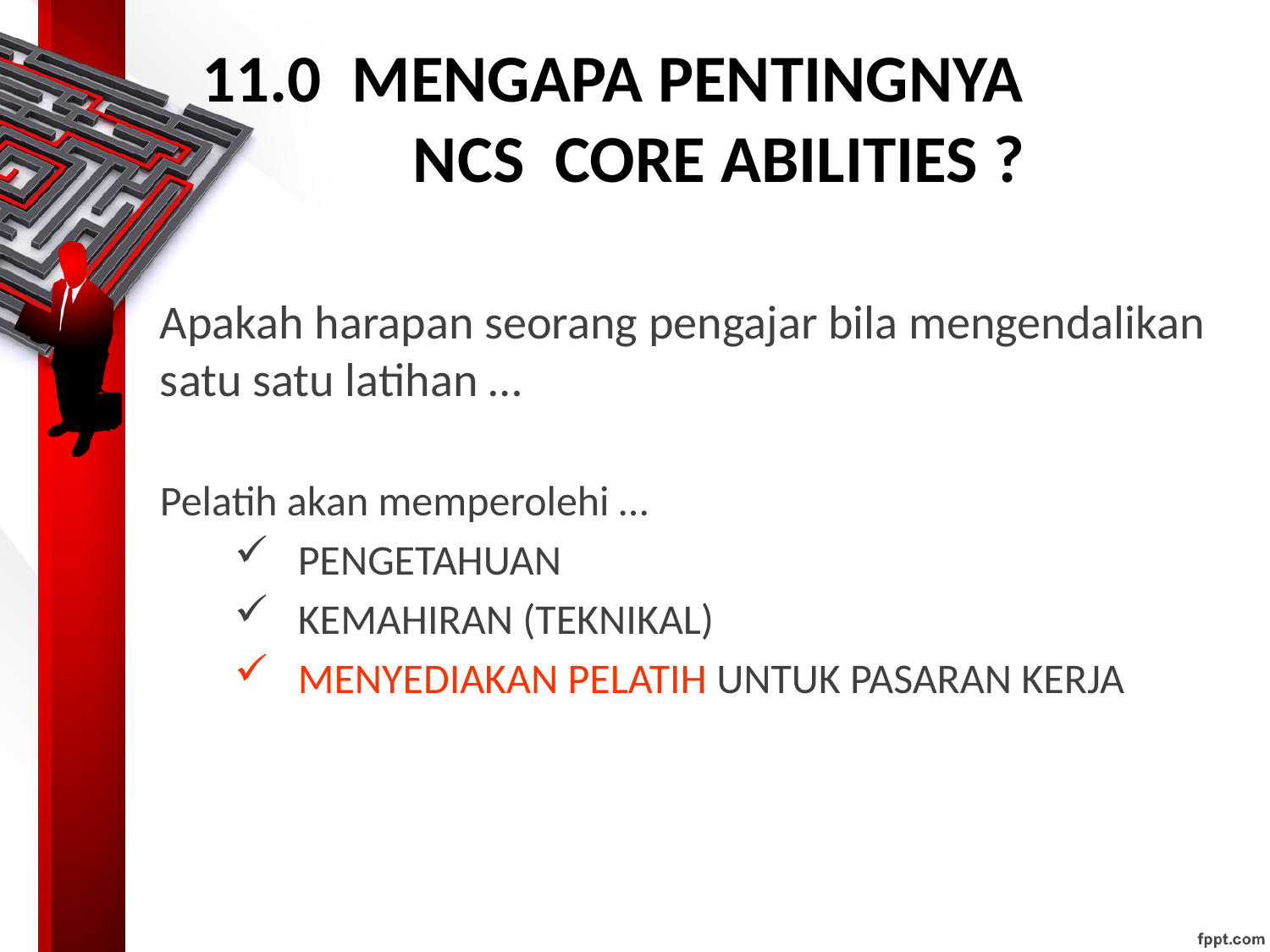

# 11.0  MENGAPA PENTINGNYA               NCS  CORE ABILITIES ?
Apakah harapan seorang pengajar bila mengendalikan satu satu latihan …

Pelatih akan memperolehi …
PENGETAHUAN
KEMAHIRAN (TEKNIKAL)
MENYEDIAKAN PELATIH UNTUK PASARAN KERJA